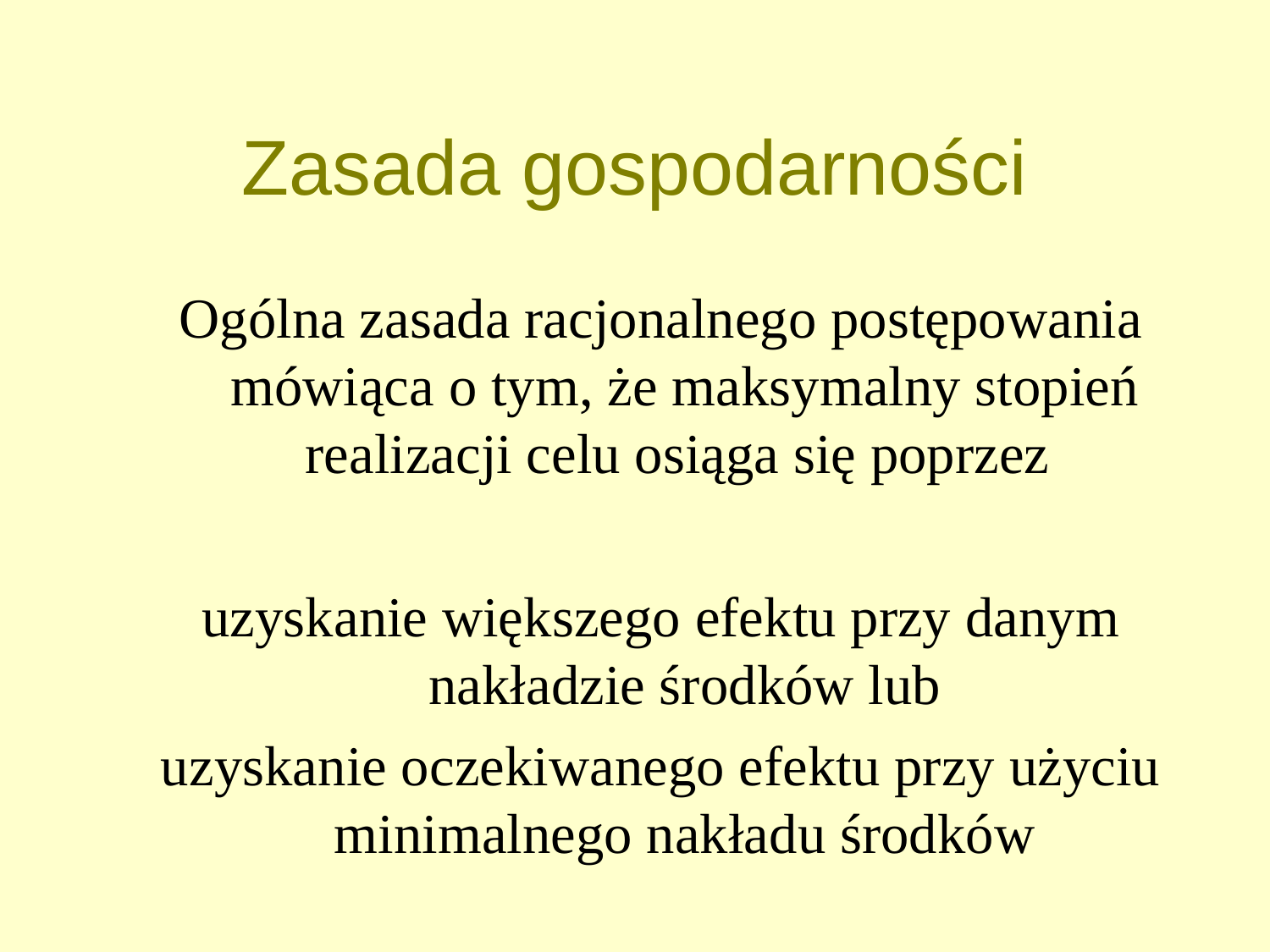

# Zasada gospodarności
Ogólna zasada racjonalnego postępowania mówiąca o tym, że maksymalny stopień realizacji celu osiąga się poprzez

uzyskanie większego efektu przy danym nakładzie środków lub
uzyskanie oczekiwanego efektu przy użyciu minimalnego nakładu środków